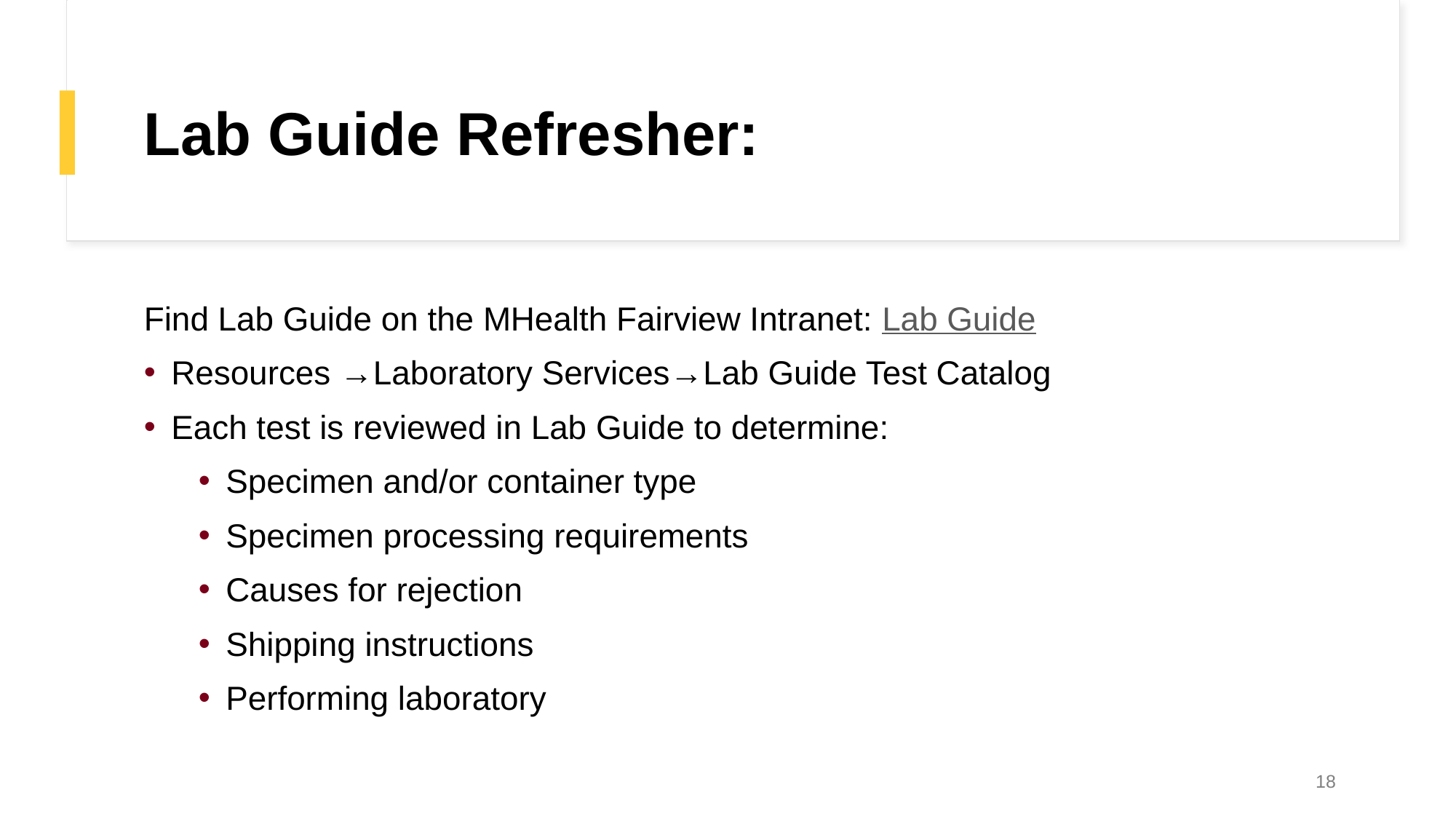

# Lab Guide Refresher:

Find Lab Guide on the MHealth Fairview Intranet: Lab Guide
Resources →Laboratory Services→Lab Guide Test Catalog
Each test is reviewed in Lab Guide to determine:
Specimen and/or container type
Specimen processing requirements
Causes for rejection
Shipping instructions
Performing laboratory
18